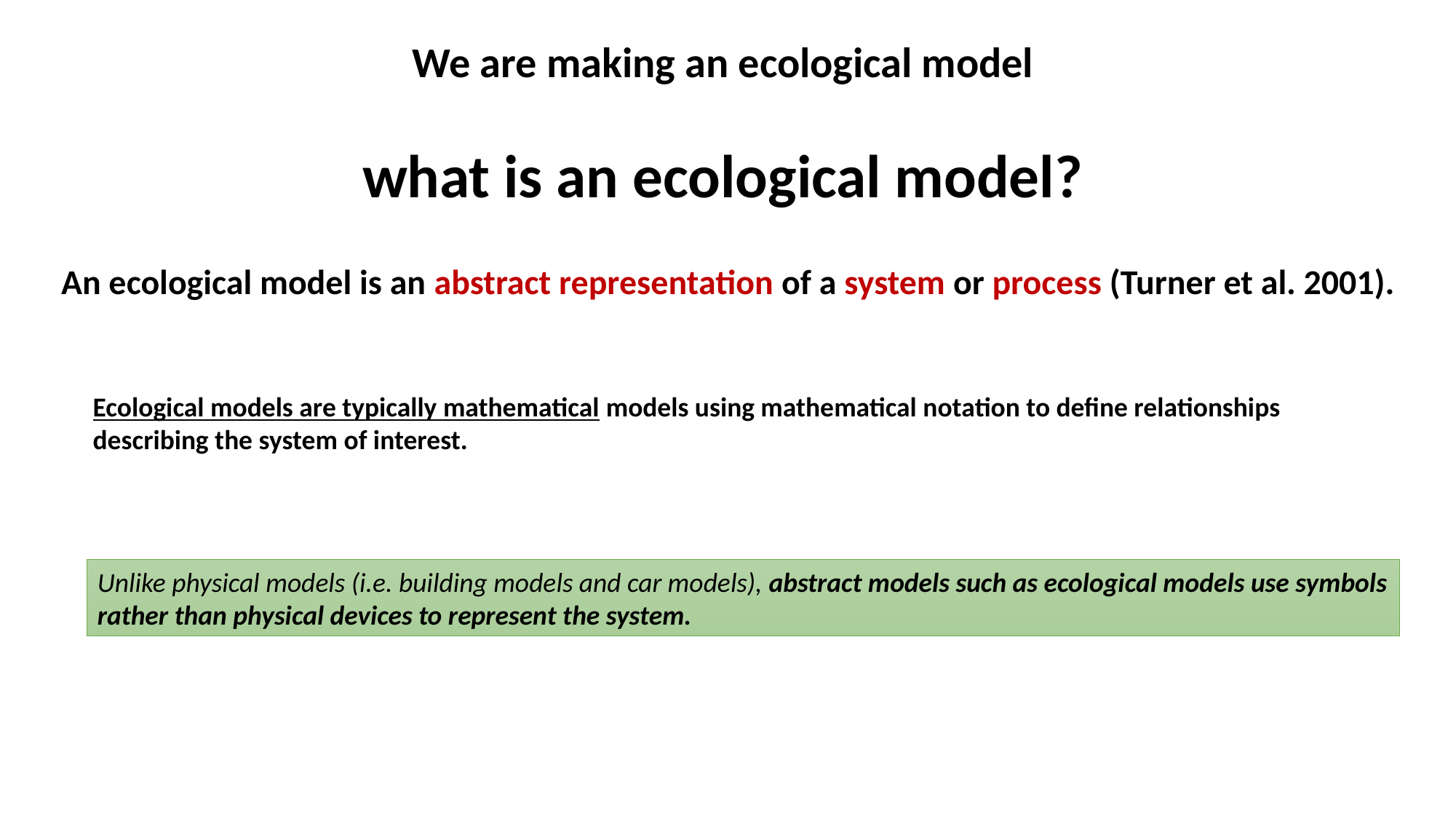

We are making an ecological model

 what is an ecological model?
An ecological model is an abstract representation of a system or process (Turner et al. 2001).

Ecological models are typically mathematical models using mathematical notation to define relationships describing the system of interest.

Unlike physical models (i.e. building models and car models), abstract models such as ecological models use symbols rather than physical devices to represent the system.